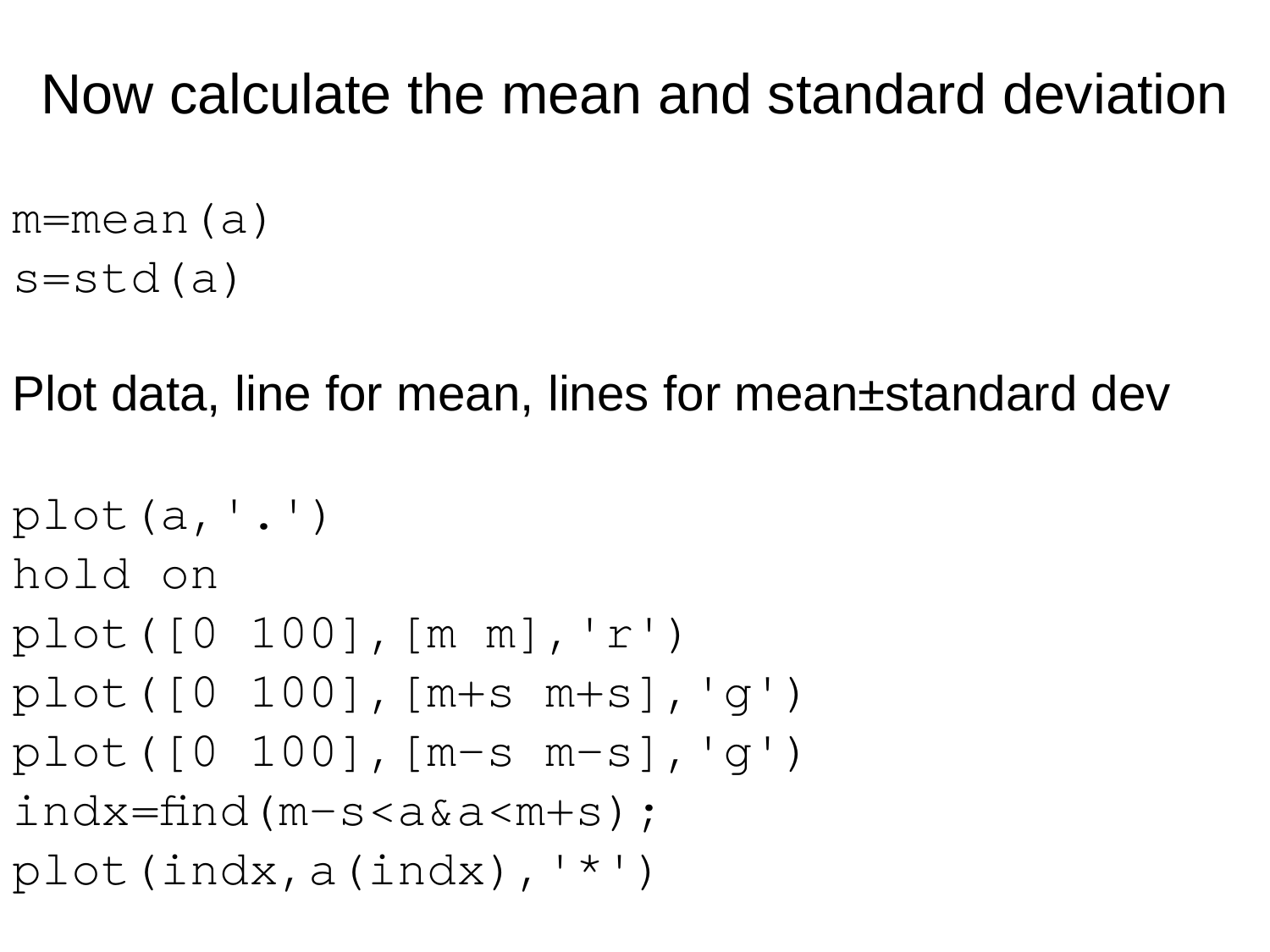

Now calculate the mean and standard deviation

m=mean(a)
s=std(a)

Plot data, line for mean, lines for mean±standard dev

plot(a,'.')
hold on
plot([0 100],[m m],'r')
plot([0 100],[m+s m+s],'g')
plot([0 100],[m-s m-s],'g')
indx=find(m-s<a&a<m+s);
plot(indx,a(indx),'*')